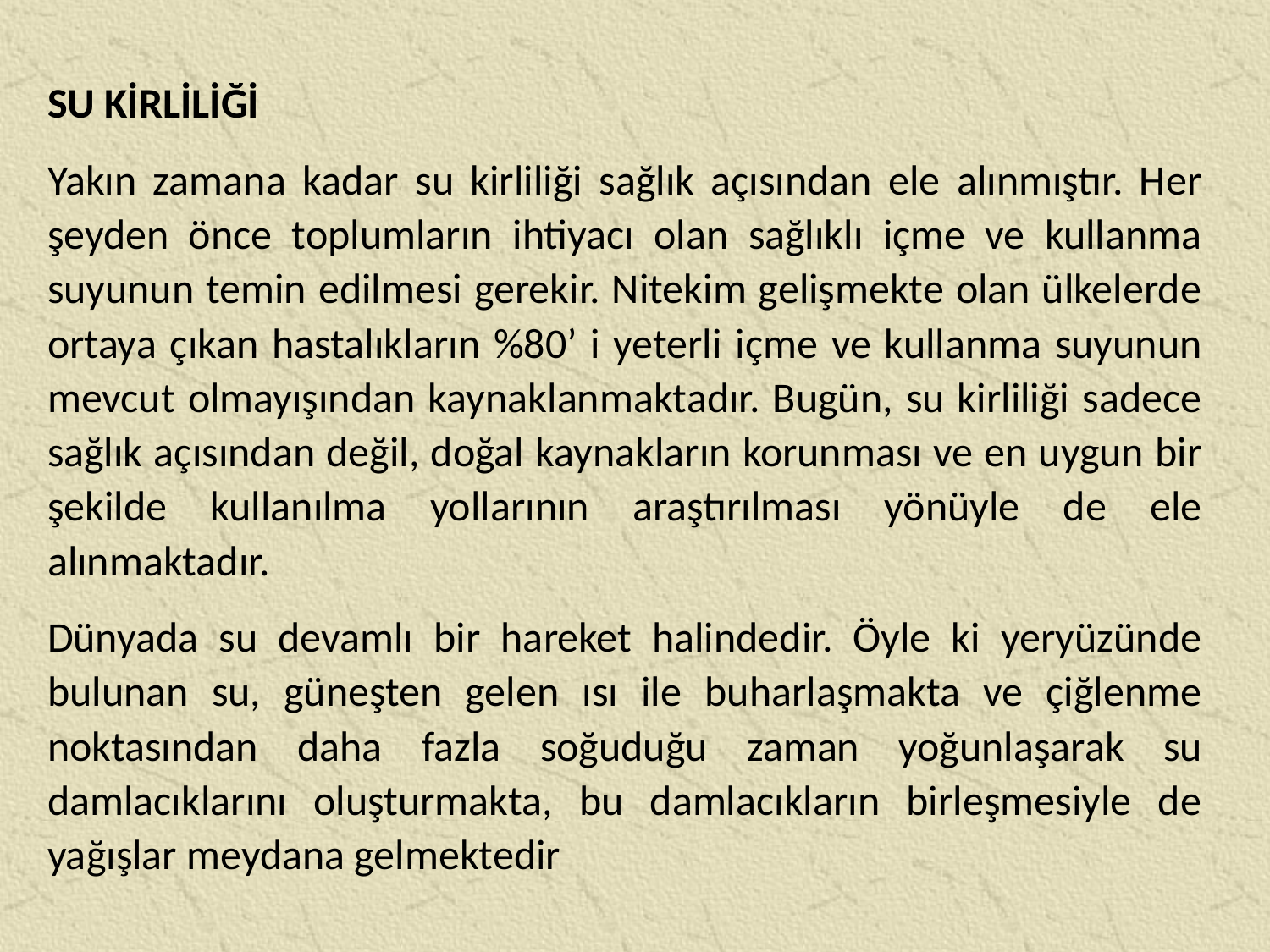

SU KİRLİLİĞİ
Yakın zamana kadar su kirliliği sağlık açısından ele alınmıştır. Her şeyden önce toplumların ihtiyacı olan sağlıklı içme ve kullanma suyunun temin edilmesi gerekir. Nitekim gelişmekte olan ülkelerde ortaya çıkan hastalıkların %80’ i yeterli içme ve kullanma suyunun mevcut olmayışından kaynaklanmaktadır. Bugün, su kirliliği sadece sağlık açısından değil, doğal kaynakların korunması ve en uygun bir şekilde kullanılma yollarının araştırılması yönüyle de ele alınmaktadır.
Dünyada su devamlı bir hareket halindedir. Öyle ki yeryüzünde bulunan su, güneşten gelen ısı ile buharlaşmakta ve çiğlenme noktasından daha fazla soğuduğu zaman yoğunlaşarak su damlacıklarını oluşturmakta, bu damlacıkların birleşmesiyle de yağışlar meydana gelmektedir